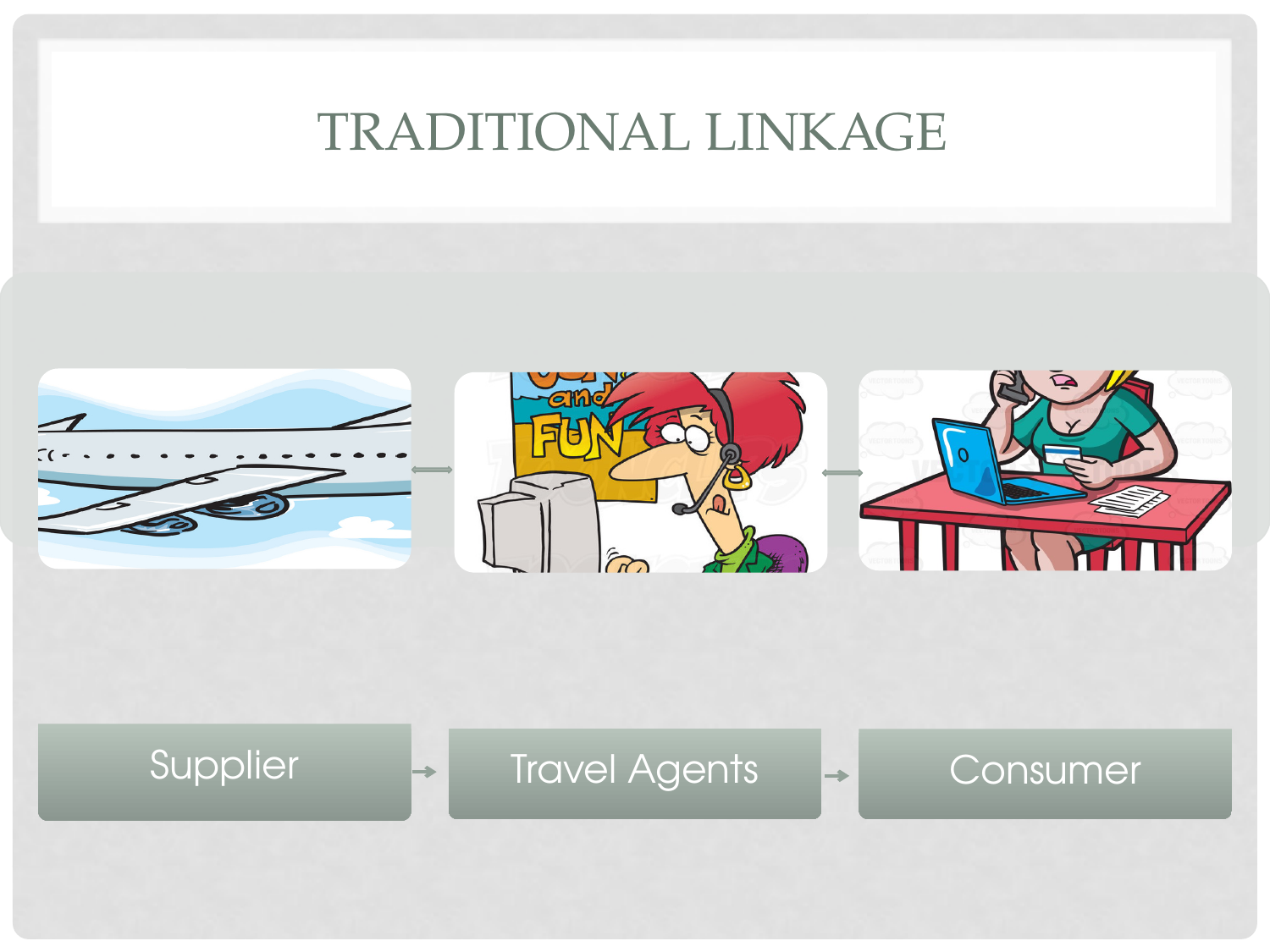

# Traditional linkage

Supplier
Travel Agents
Consumer